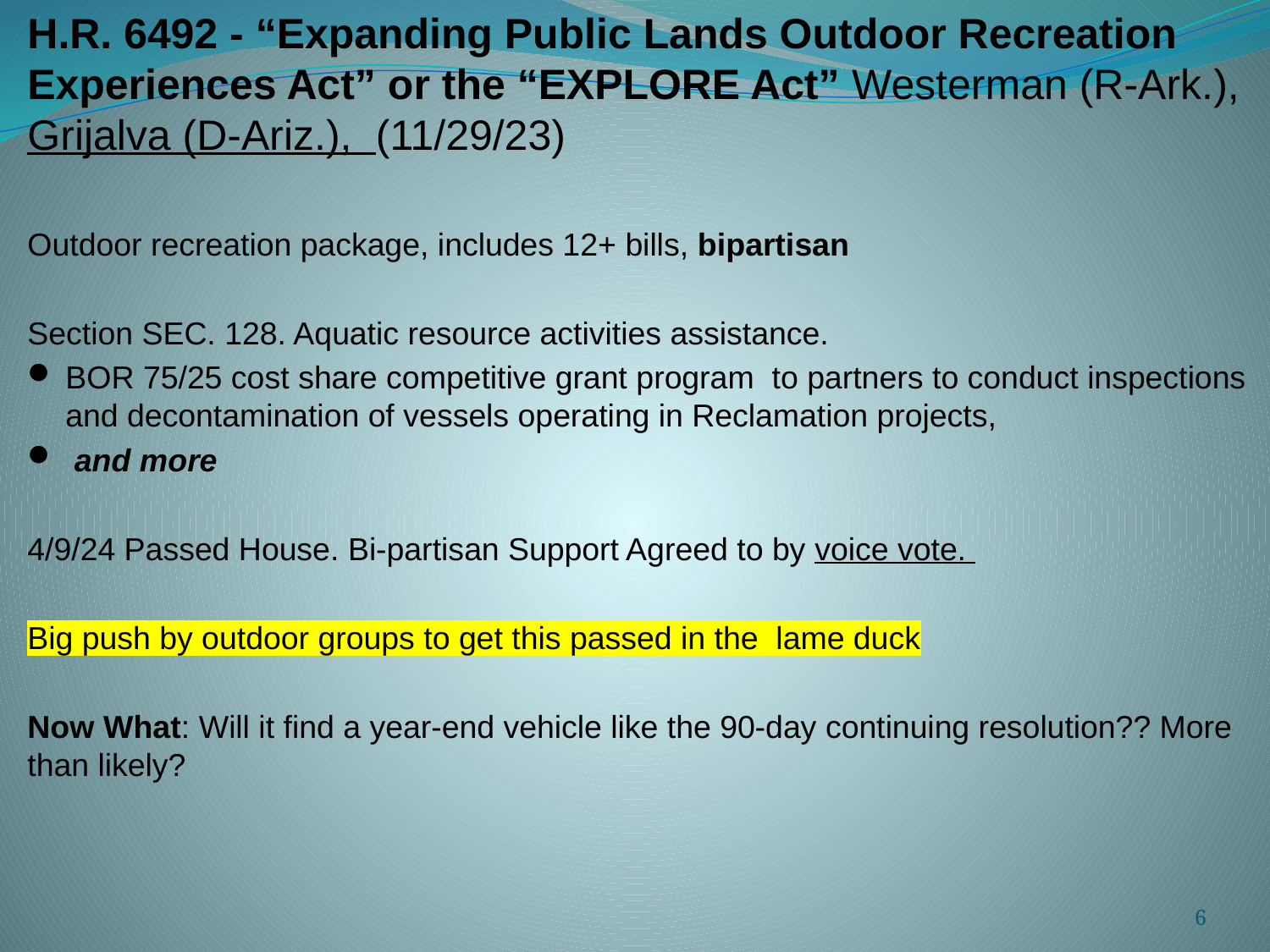

H.R. 6492 - “Expanding Public Lands Outdoor Recreation Experiences Act” or the “EXPLORE Act” Westerman (R-Ark.), Grijalva (D-Ariz.),  (11/29/23)

Outdoor recreation package, includes 12+ bills, bipartisan

Section SEC. 128. Aquatic resource activities assistance.
BOR 75/25 cost share competitive grant program  to partners to conduct inspections and decontamination of vessels operating in Reclamation projects,
 and more

4/9/24 Passed House. Bi-partisan Support Agreed to by voice vote.

Big push by outdoor groups to get this passed in the  lame duck

Now What: Will it find a year-end vehicle like the 90-day continuing resolution?? More than likely?
6